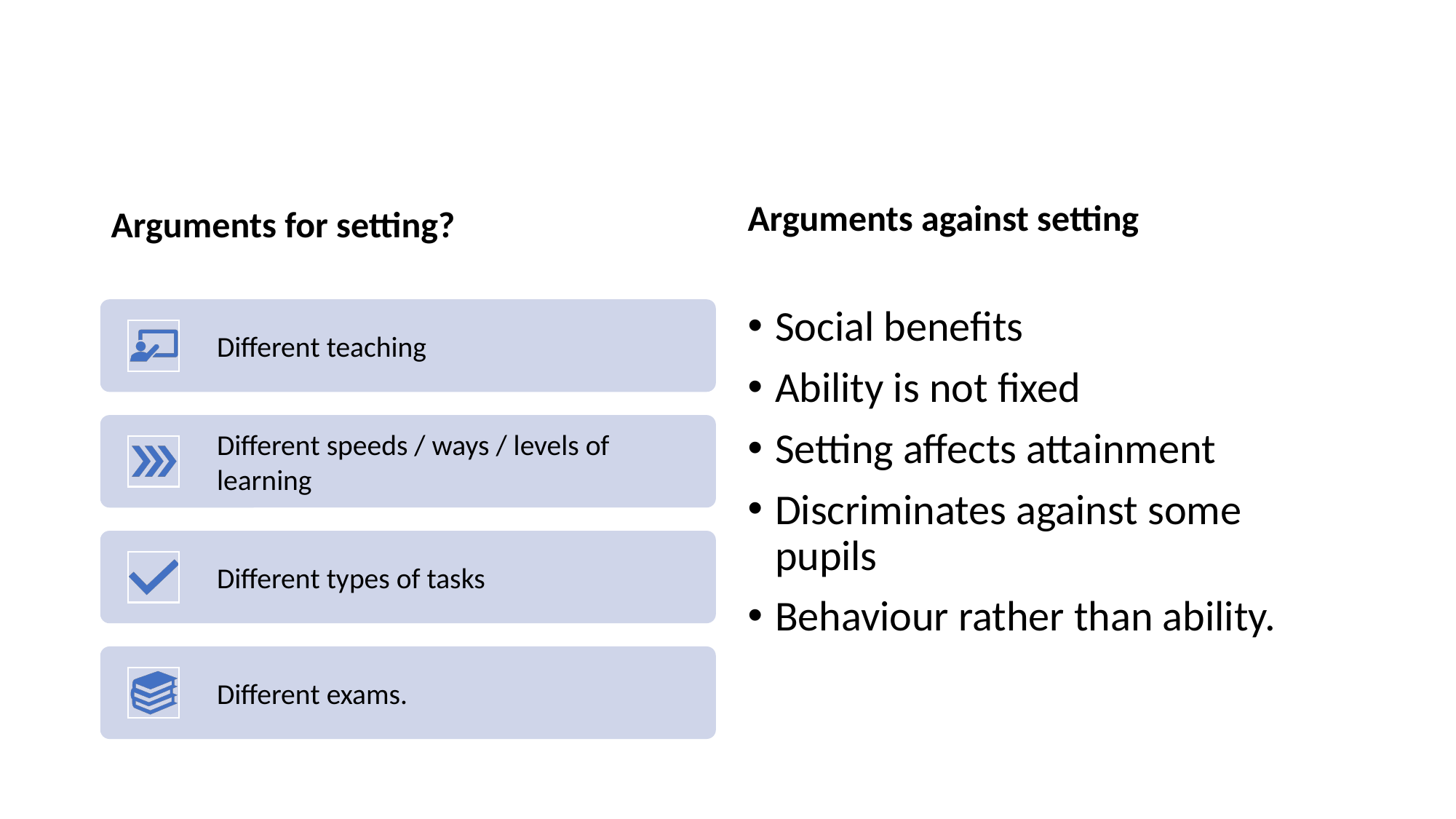

#
Arguments for setting?

Arguments against setting

Different teaching
Different speeds / ways / levels of learning
Different types of tasks
Different exams.
Social benefits
Ability is not fixed
Setting affects attainment
Discriminates against some pupils
Behaviour rather than ability.